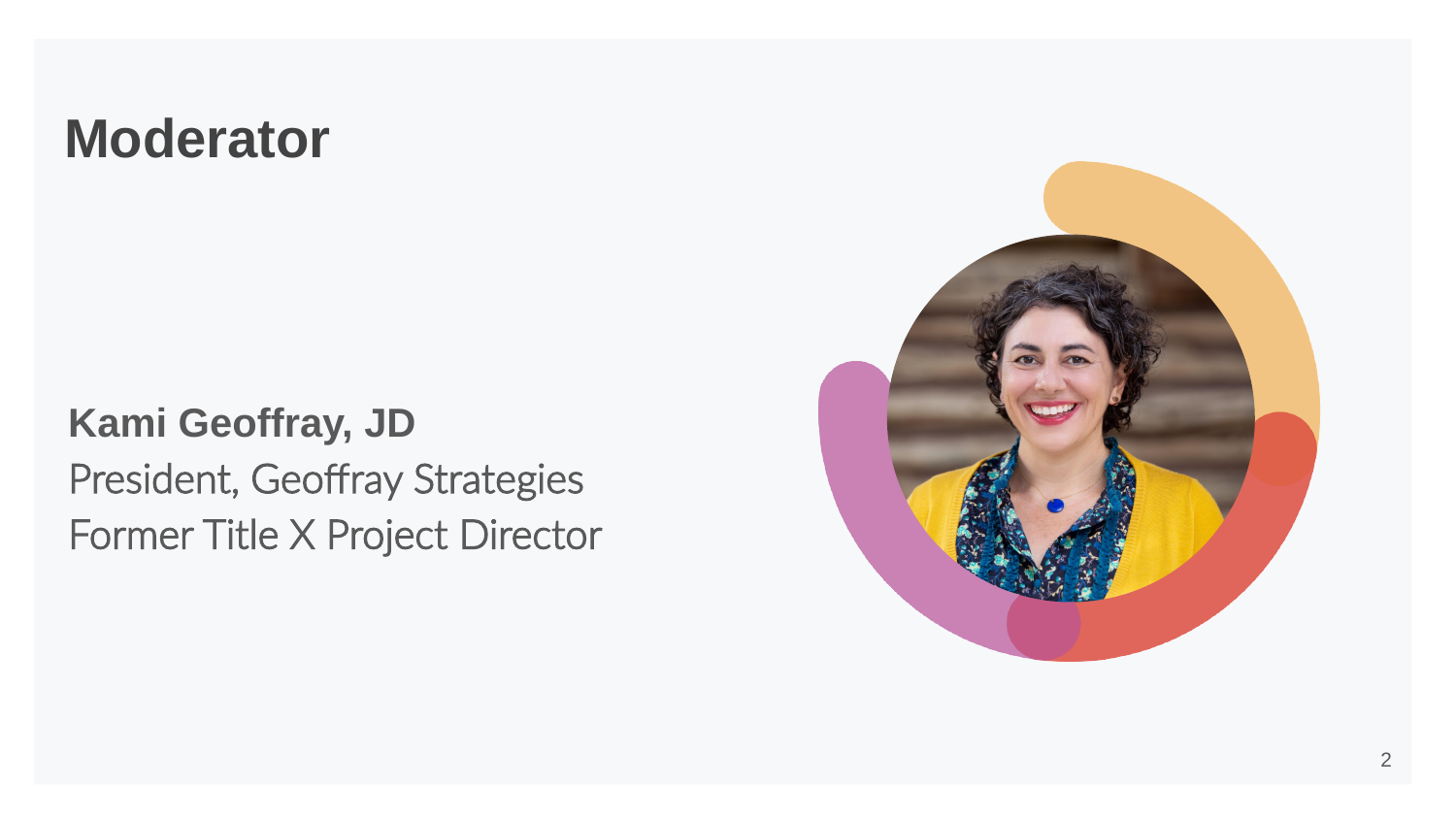

# Moderator
Kami Geoffray, JD
President, Geoffray Strategies
Former Title X Project Director
2